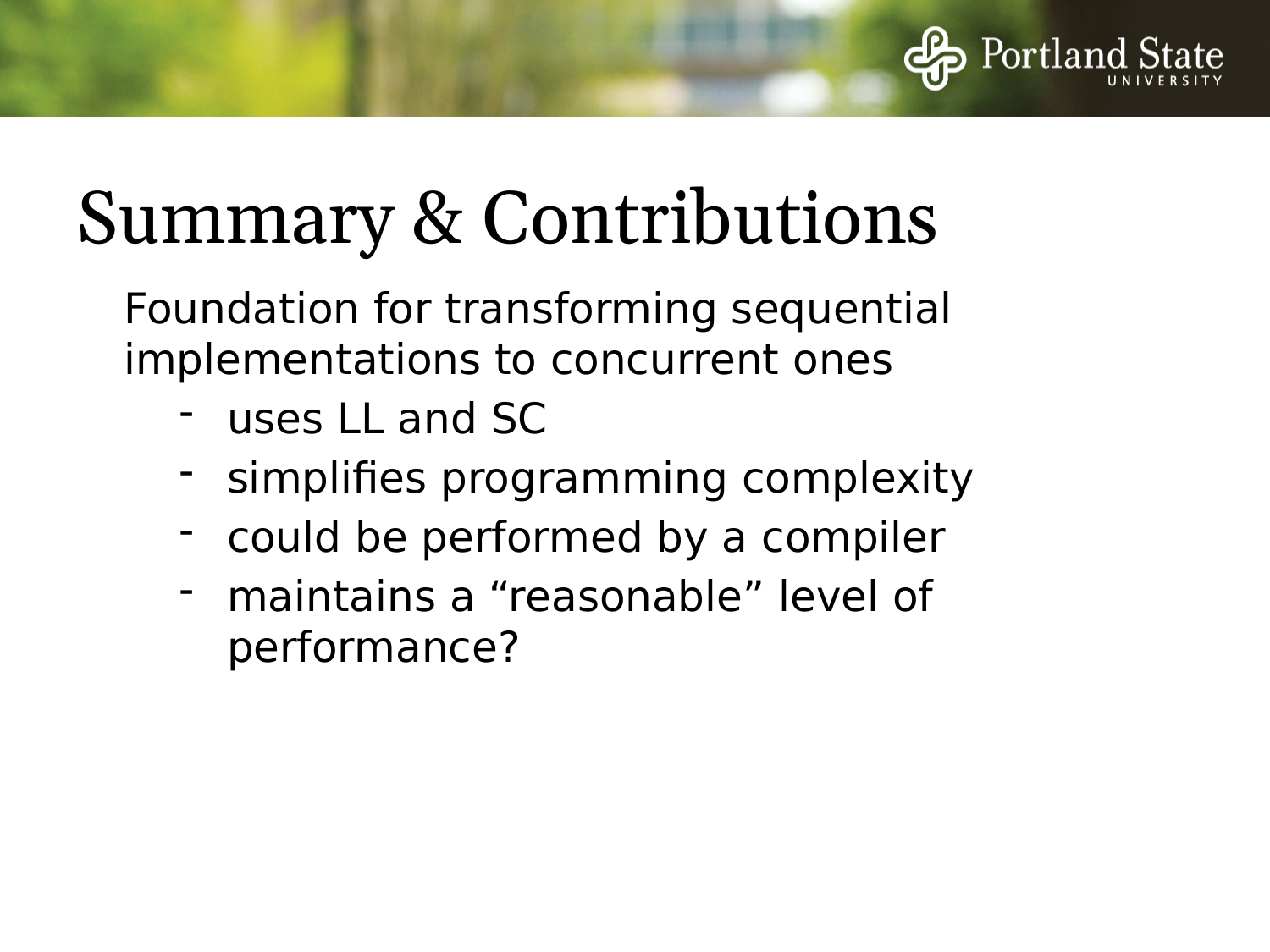

# Summary & Contributions
Foundation for transforming sequential implementations to concurrent ones
uses LL and SC
simplifies programming complexity
could be performed by a compiler
maintains a “reasonable” level of performance?